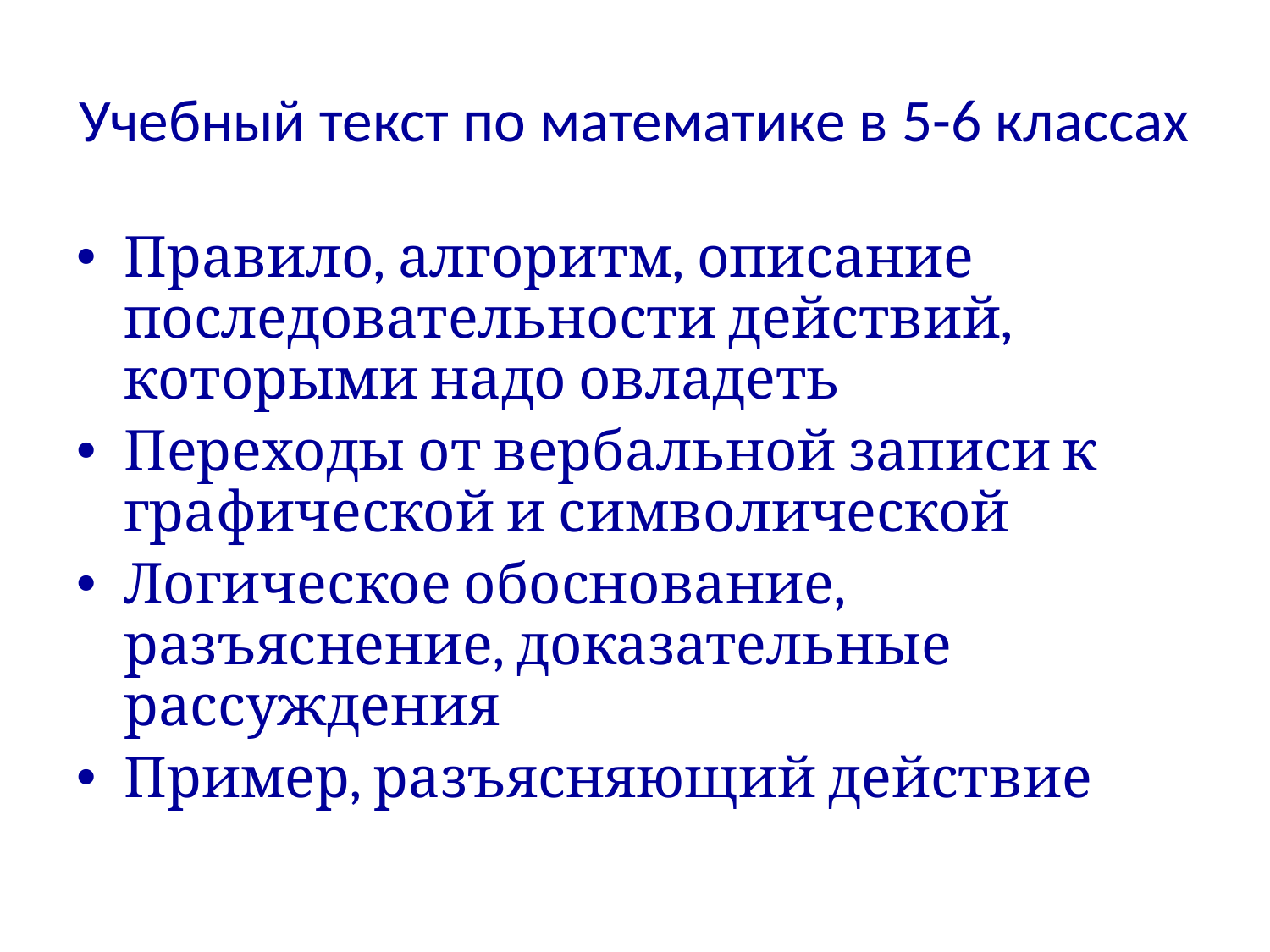

# Учебный текст по математике в 5-6 классах
Правило, алгоритм, описание последовательности действий, которыми надо овладеть
Переходы от вербальной записи к графической и символической
Логическое обоснование, разъяснение, доказательные рассуждения
Пример, разъясняющий действие